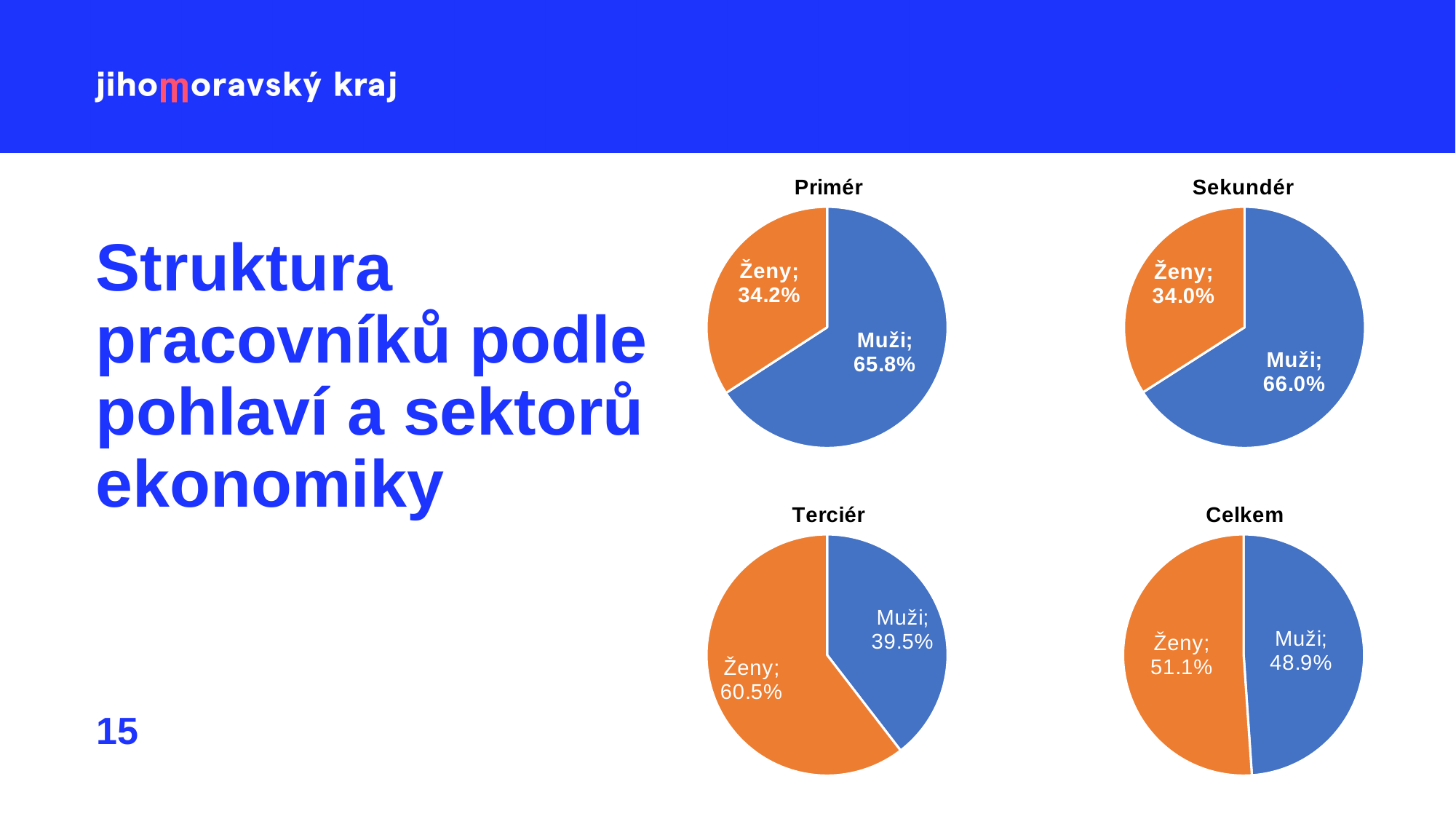

### Chart:

| Category | Primér |
|---|---|
| Muži | 3153.0 |
| Ženy | 1636.0 |

### Chart:

| Category | Sekundér  |
|---|---|
| Muži | 56230.0 |
| Ženy | 29029.0 |

### Chart:

| Category | Terciér |
|---|---|
| Muži | 64897.0 |
| Ženy | 99203.0 |

### Chart:

| Category | Celkem |
|---|---|
| Muži | 124280.0 |
| Ženy | 129868.0 |
Struktura pracovníků podle pohlaví a sektorů ekonomiky